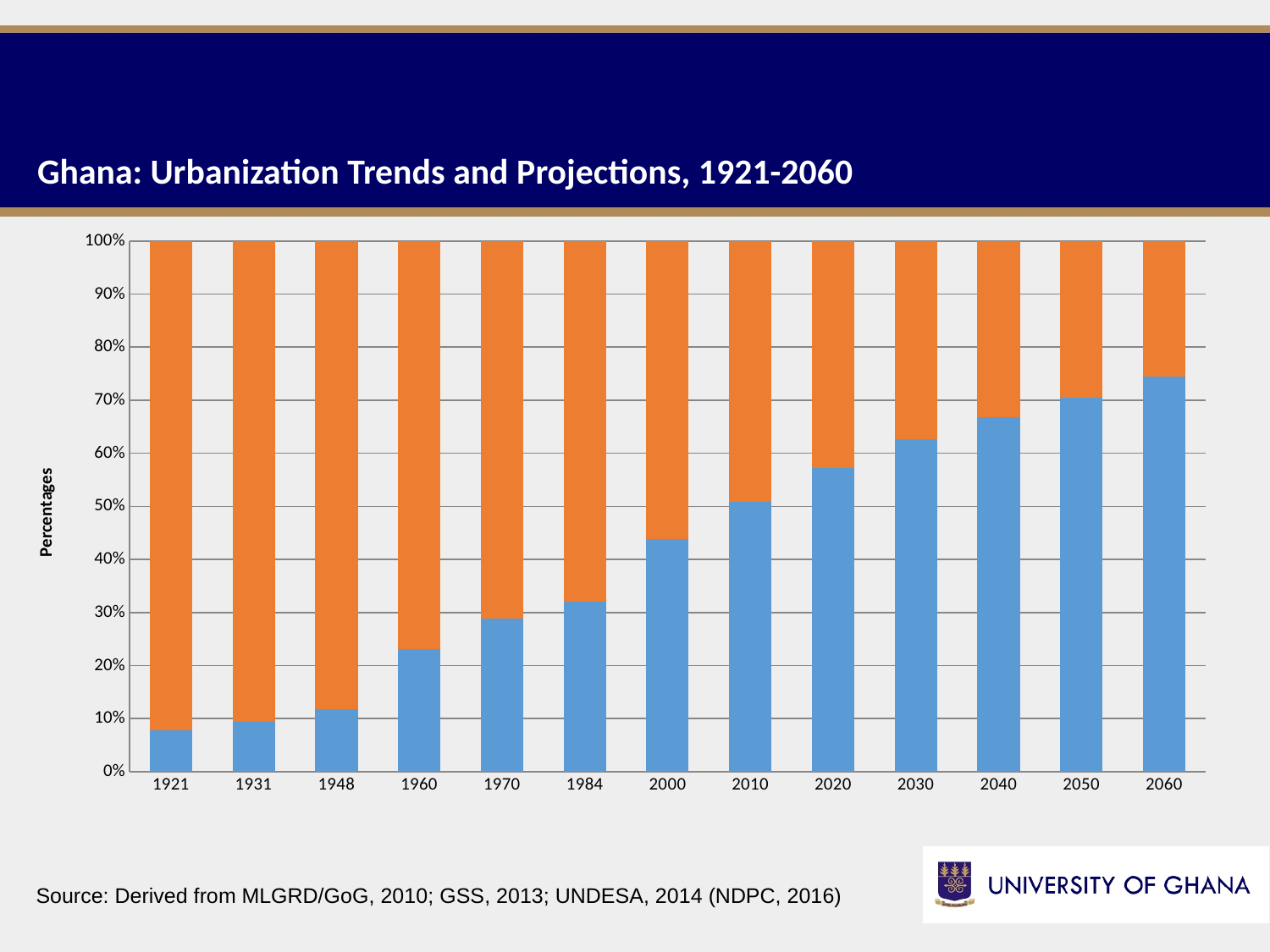

Ghana: Urbanization Trends and Projections, 1921-2060

### Chart

| Category | Urban | Rural |
|---|---|---|
| 1921 | 7.8 | 92.2 |
| 1931 | 9.4 | 90.6 |
| 1948 | 12.9 | 97.1 |
| 1960 | 23.1 | 76.9 |
| 1970 | 28.9 | 71.1 |
| 1984 | 32.0 | 68.0 |
| 2000 | 43.8 | 56.2 |
| 2010 | 50.9 | 49.1 |
| 2020 | 57.2 | 42.8 |
| 2030 | 62.6 | 37.4 |
| 2040 | 66.8 | 33.2 |
| 2050 | 70.5 | 29.5 |
| 2060 | 74.5 | 25.5 |
Source: Derived from MLGRD/GoG, 2010; GSS, 2013; UNDESA, 2014 (NDPC, 2016)